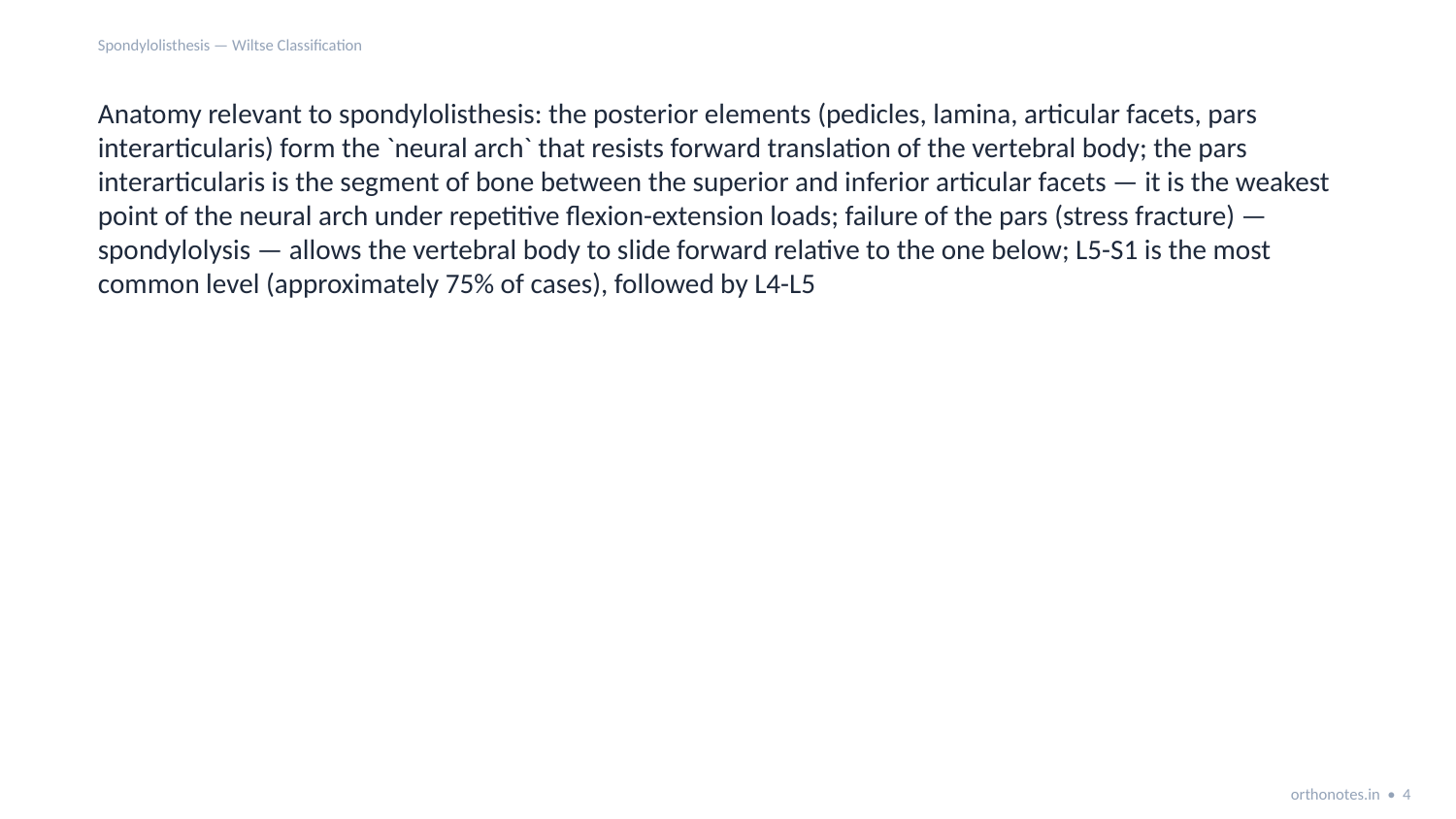

Spondylolisthesis — Wiltse Classification
Anatomy relevant to spondylolisthesis: the posterior elements (pedicles, lamina, articular facets, pars interarticularis) form the `neural arch` that resists forward translation of the vertebral body; the pars interarticularis is the segment of bone between the superior and inferior articular facets — it is the weakest point of the neural arch under repetitive flexion-extension loads; failure of the pars (stress fracture) — spondylolysis — allows the vertebral body to slide forward relative to the one below; L5-S1 is the most common level (approximately 75% of cases), followed by L4-L5
orthonotes.in  •  4